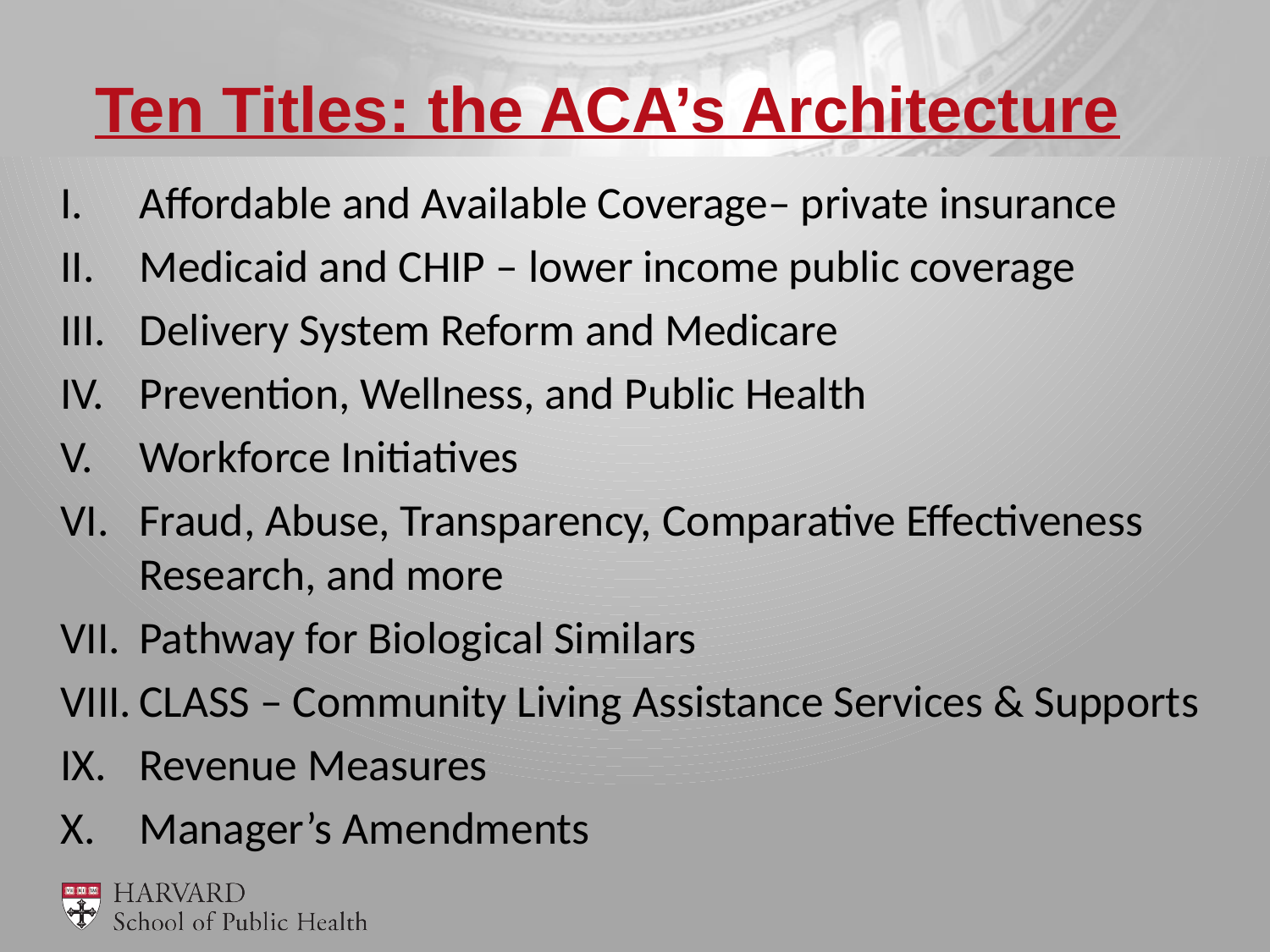

# Ten Titles: the ACA’s Architecture
Affordable and Available Coverage– private insurance
Medicaid and CHIP – lower income public coverage
Delivery System Reform and Medicare
Prevention, Wellness, and Public Health
Workforce Initiatives
Fraud, Abuse, Transparency, Comparative Effectiveness Research, and more
Pathway for Biological Similars
CLASS – Community Living Assistance Services & Supports
Revenue Measures
Manager’s Amendments